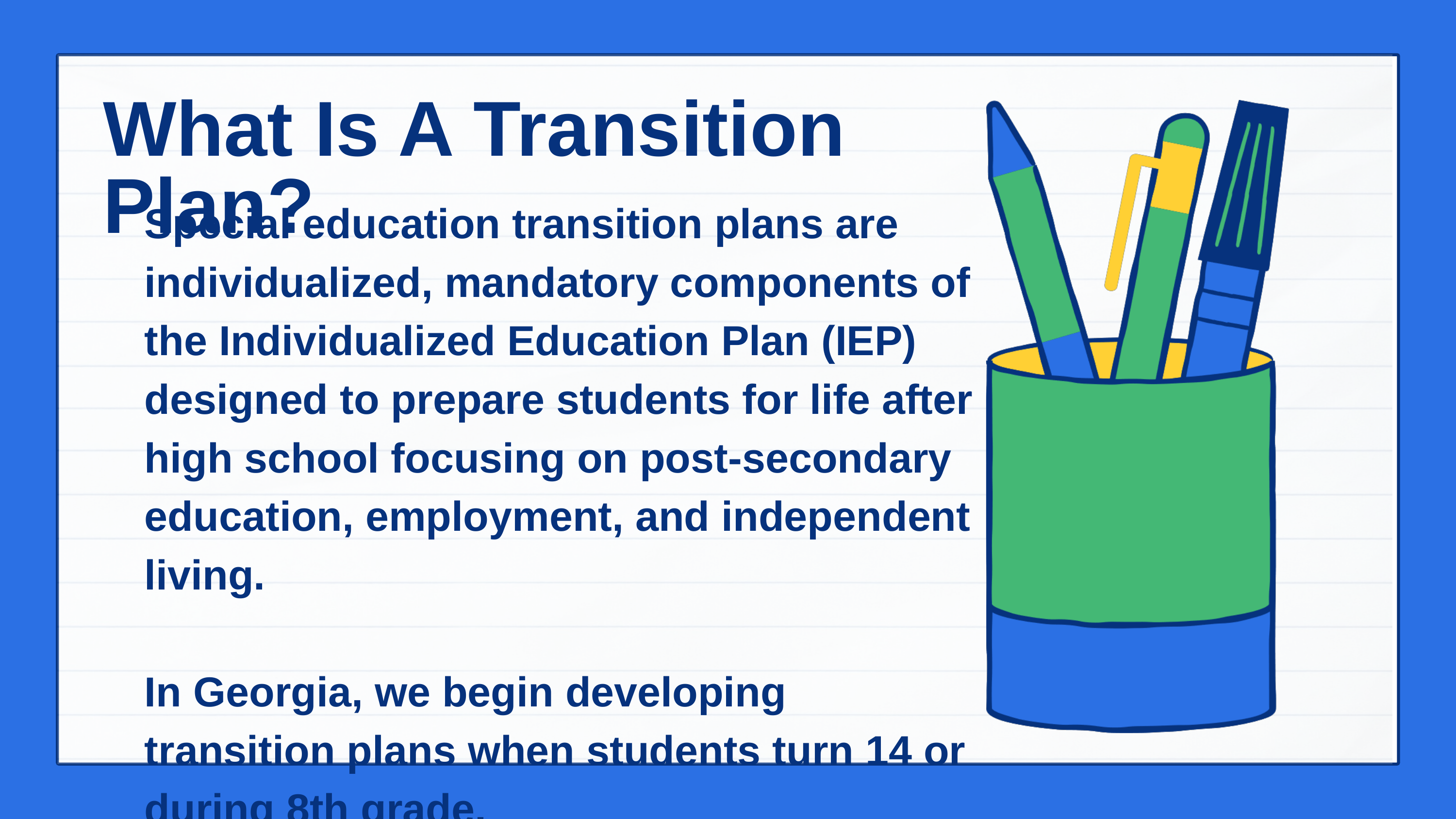

What Is A Transition Plan?

Special education transition plans are individualized, mandatory components of the Individualized Education Plan (IEP) designed to prepare students for life after high school focusing on post-secondary education, employment, and independent living.

In Georgia, we begin developing transition plans when students turn 14 or during 8th grade.